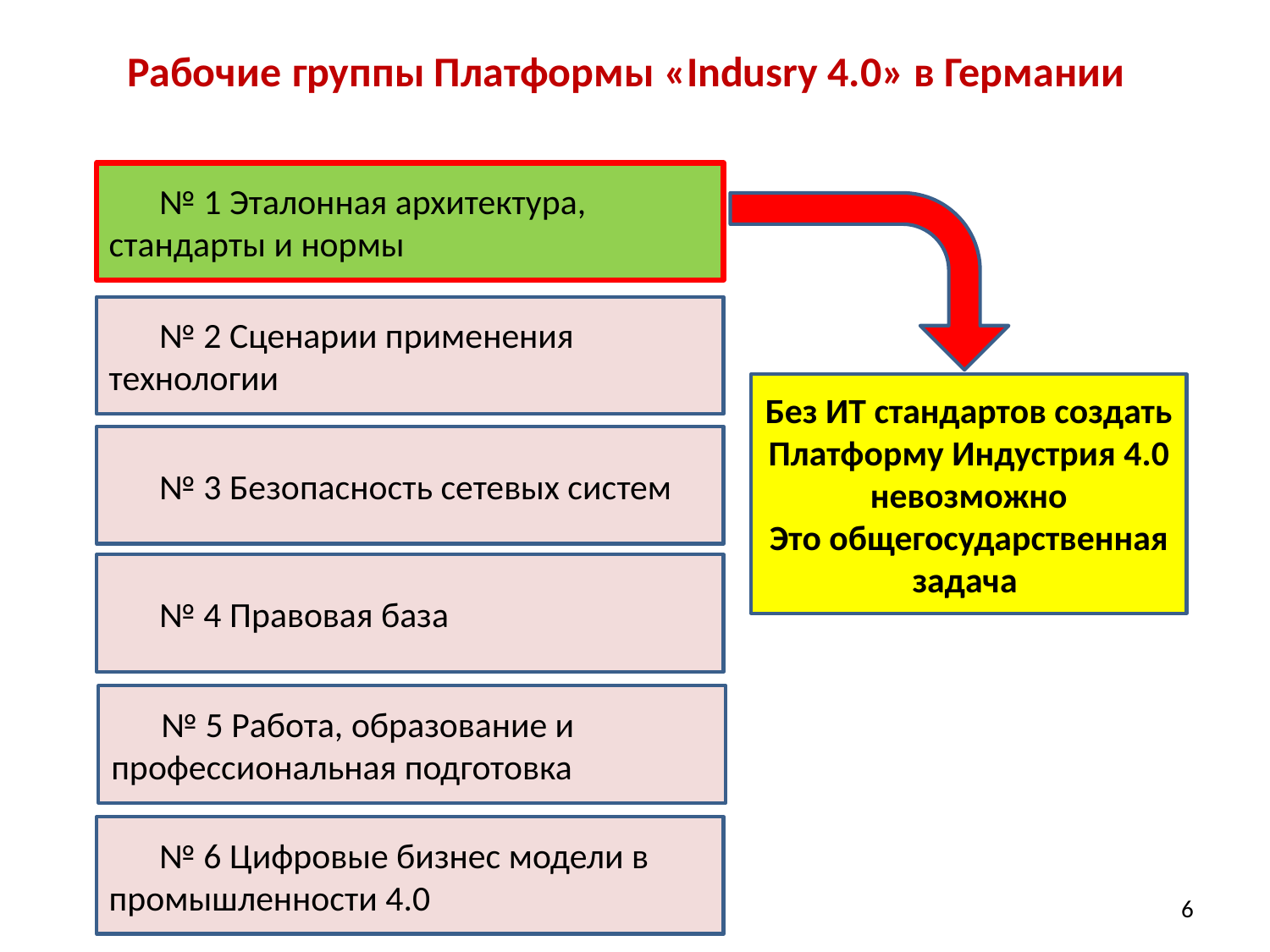

Рабочие группы Платформы «Indusry 4.0» в Германии

№ 1 Эталонная архитектура, стандарты и нормы
№ 2 Сценарии применения технологии
Без ИТ стандартов создать Платформу Индустрия 4.0 невозможно
Это общегосударственная задача
№ 3 Безопасность сетевых систем
№ 4 Правовая база
№ 5 Работа, образование и профессиональная подготовка
№ 6 Цифровые бизнес модели в промышленности 4.0

6